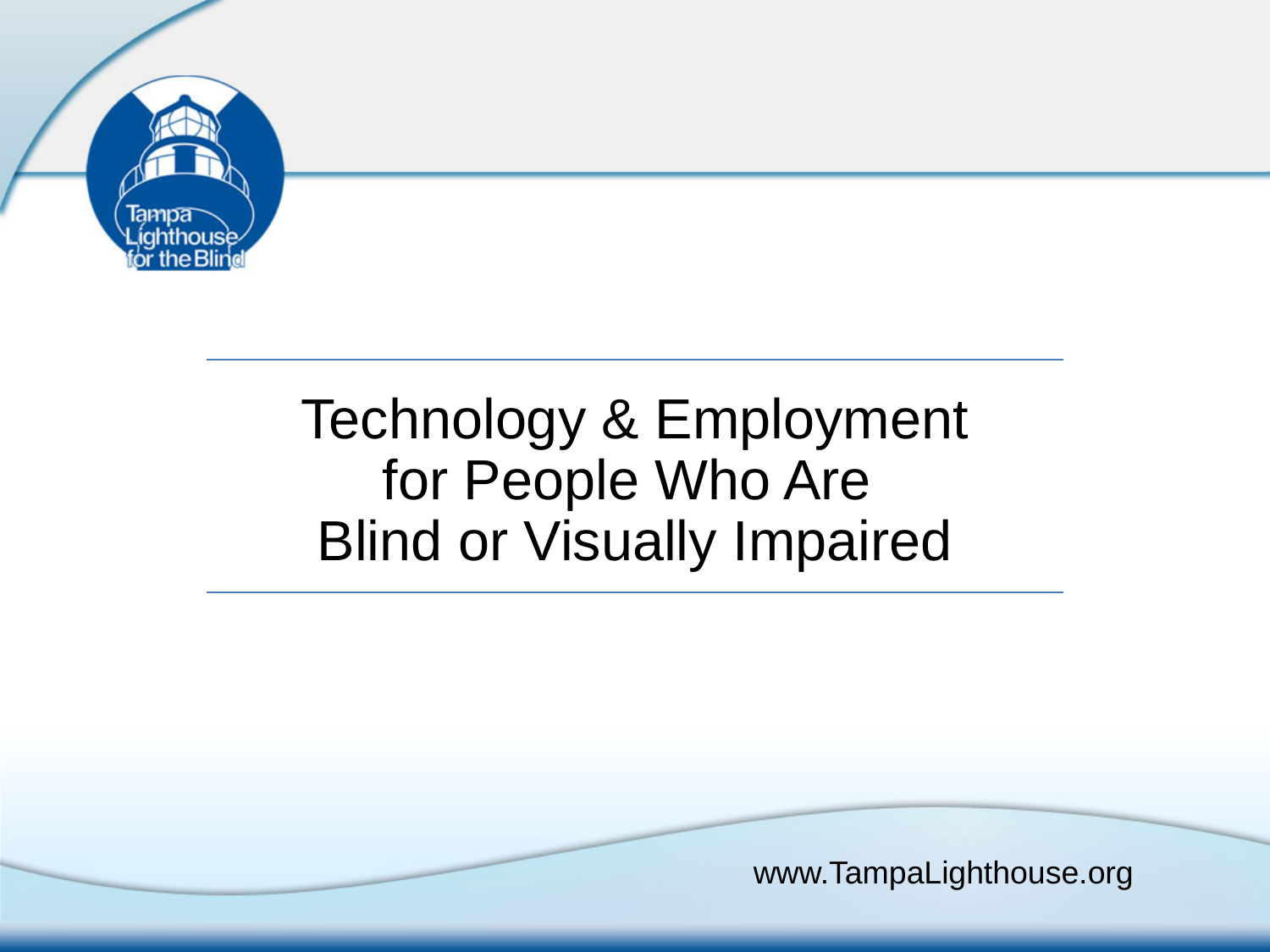

Technology & Employment
for People Who Are
Blind or Visually Impaired
www.TampaLighthouse.org